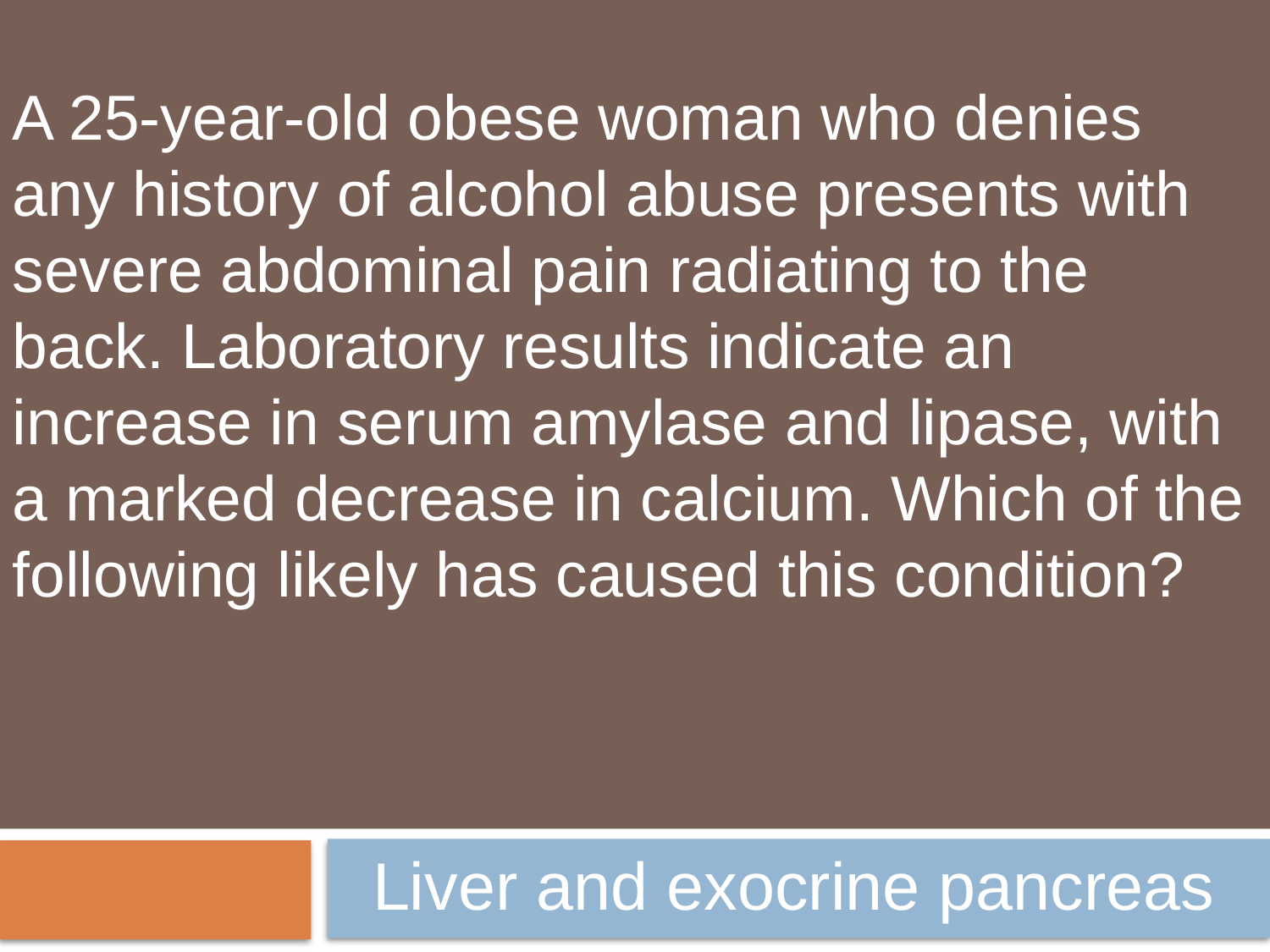

A 25-year-old obese woman who denies any history of alcohol abuse presents with severe abdominal pain radiating to the back. Laboratory results indicate an increase in serum amylase and lipase, with a marked decrease in calcium. Which of the following likely has caused this condition?
Liver and exocrine pancreas